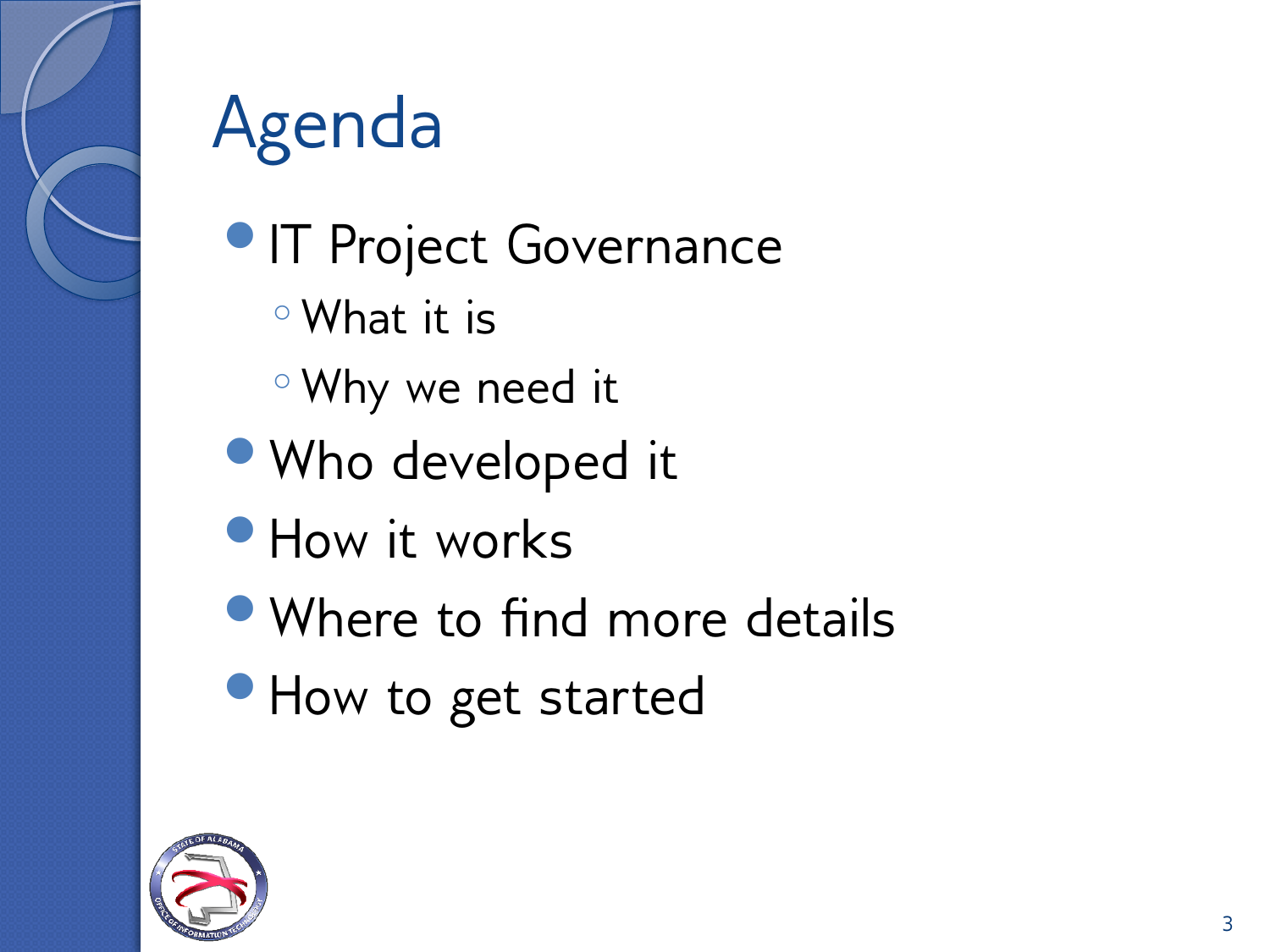

# Agenda
IT Project Governance
What it is
Why we need it
Who developed it
How it works
Where to find more details
How to get started
3